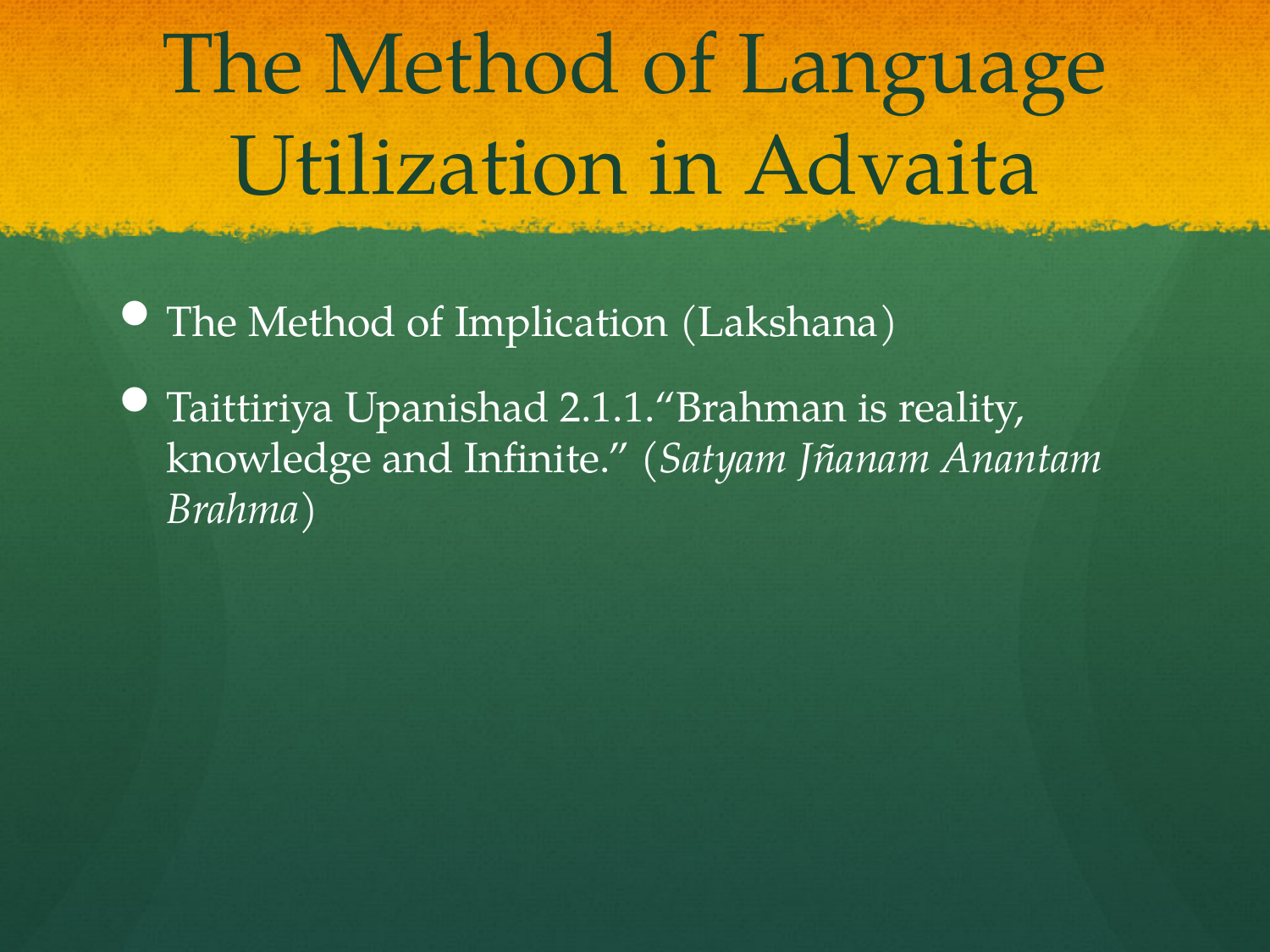

# The Method of Language Utilization in Advaita
The Method of Implication (Lakshana)
Taittiriya Upanishad 2.1.1.“Brahman is reality, knowledge and Infinite.” (Satyam Jñanam Anantam Brahma)